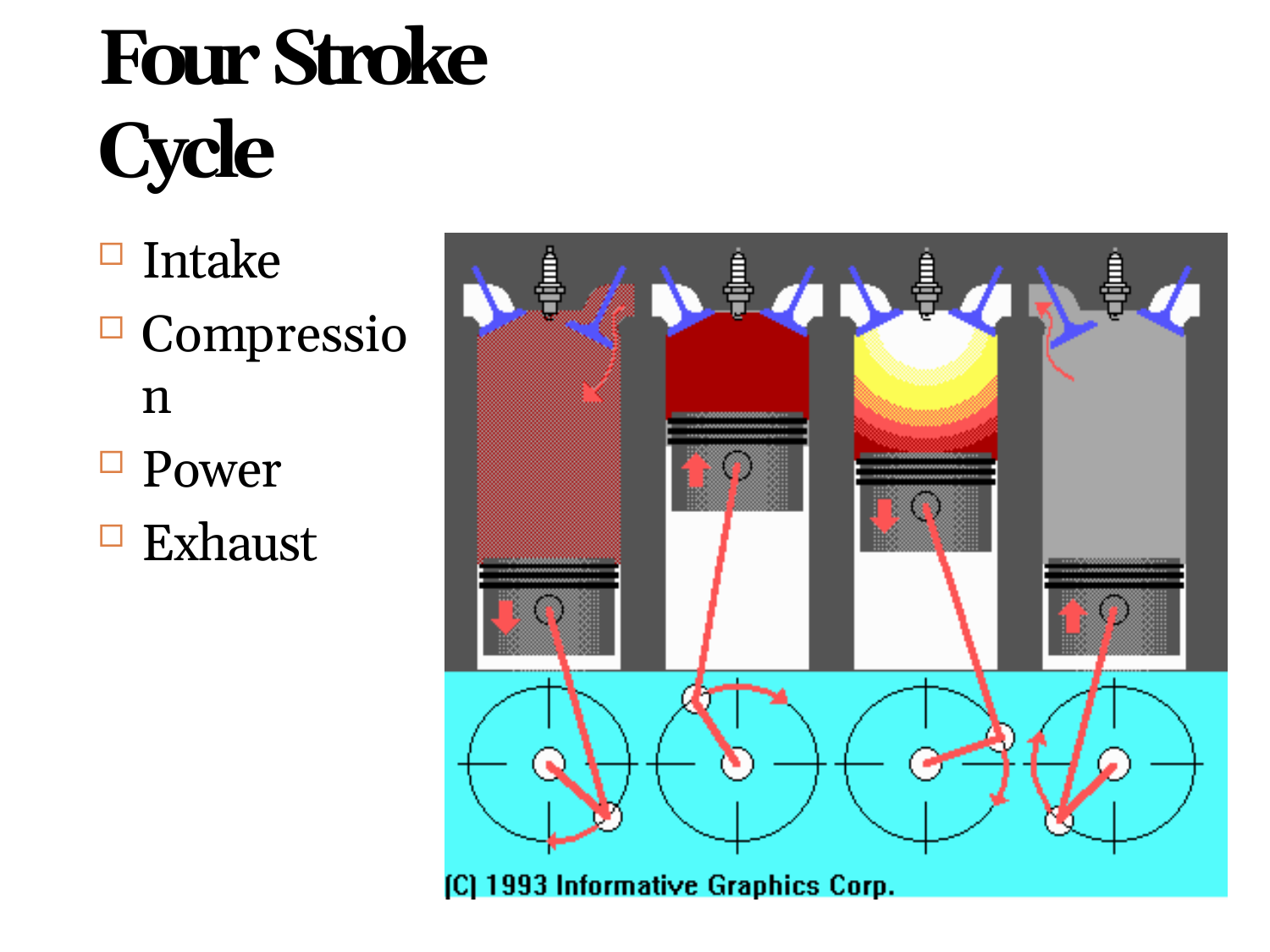

# Four Stroke Cycle
10
Intake
Compression
Power
Exhaust